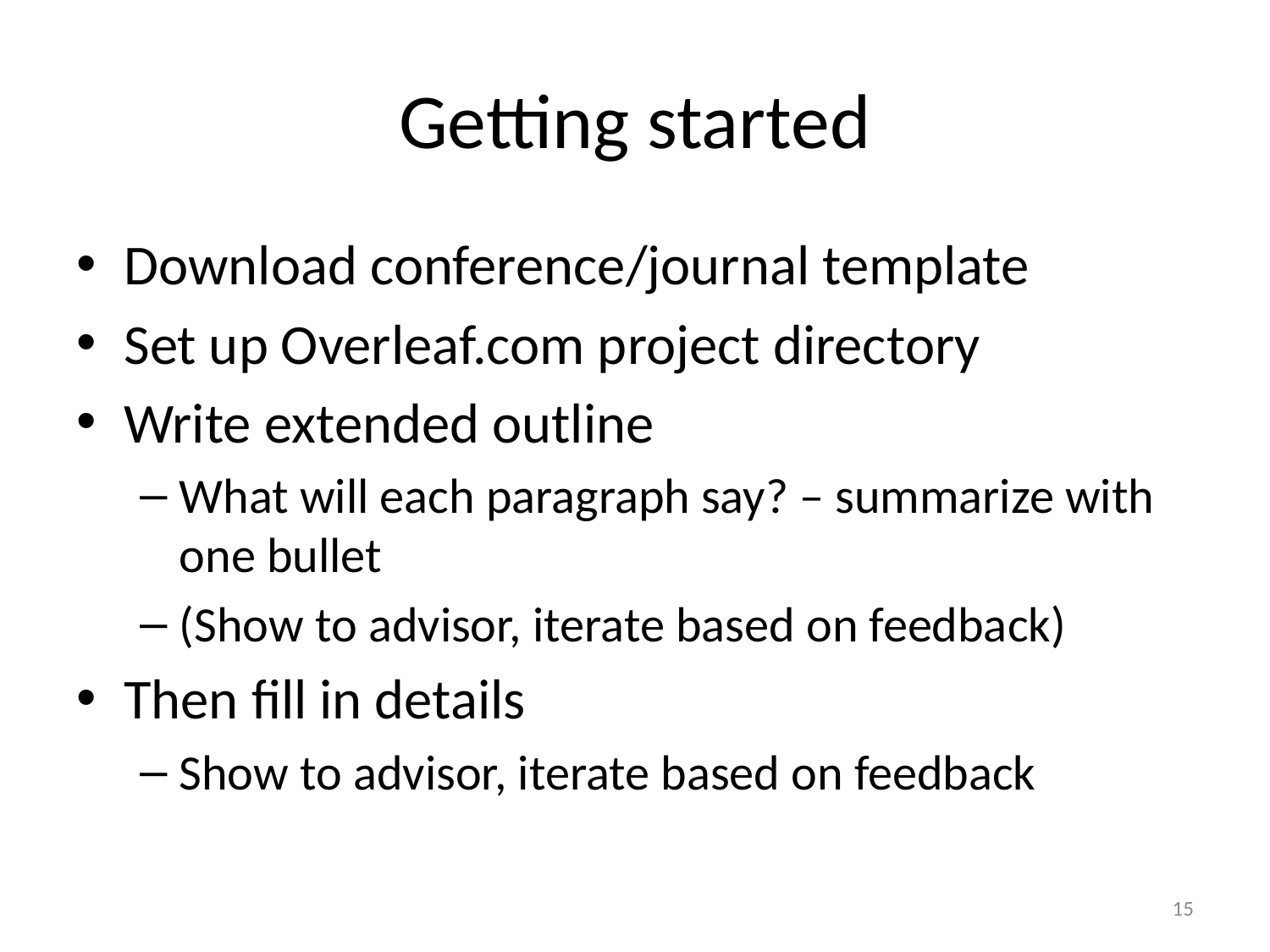

# Getting started
Download conference/journal template
Set up Overleaf.com project directory
Write extended outline
What will each paragraph say? – summarize with one bullet
(Show to advisor, iterate based on feedback)
Then fill in details
Show to advisor, iterate based on feedback

15